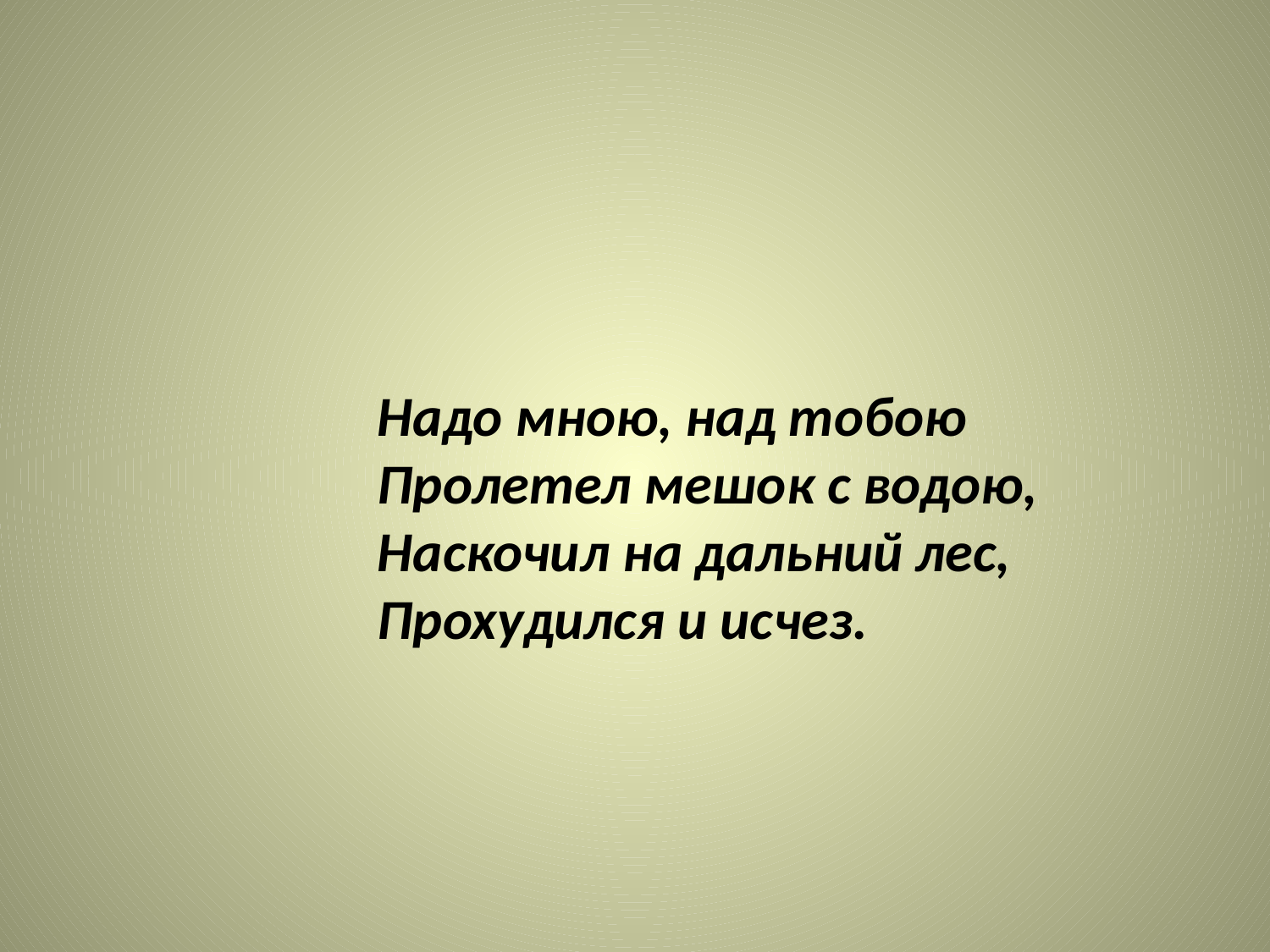

Надо мною, над тобою
Пролетел мешок с водою,
Наскочил на дальний лес,
Прохудился и исчез.